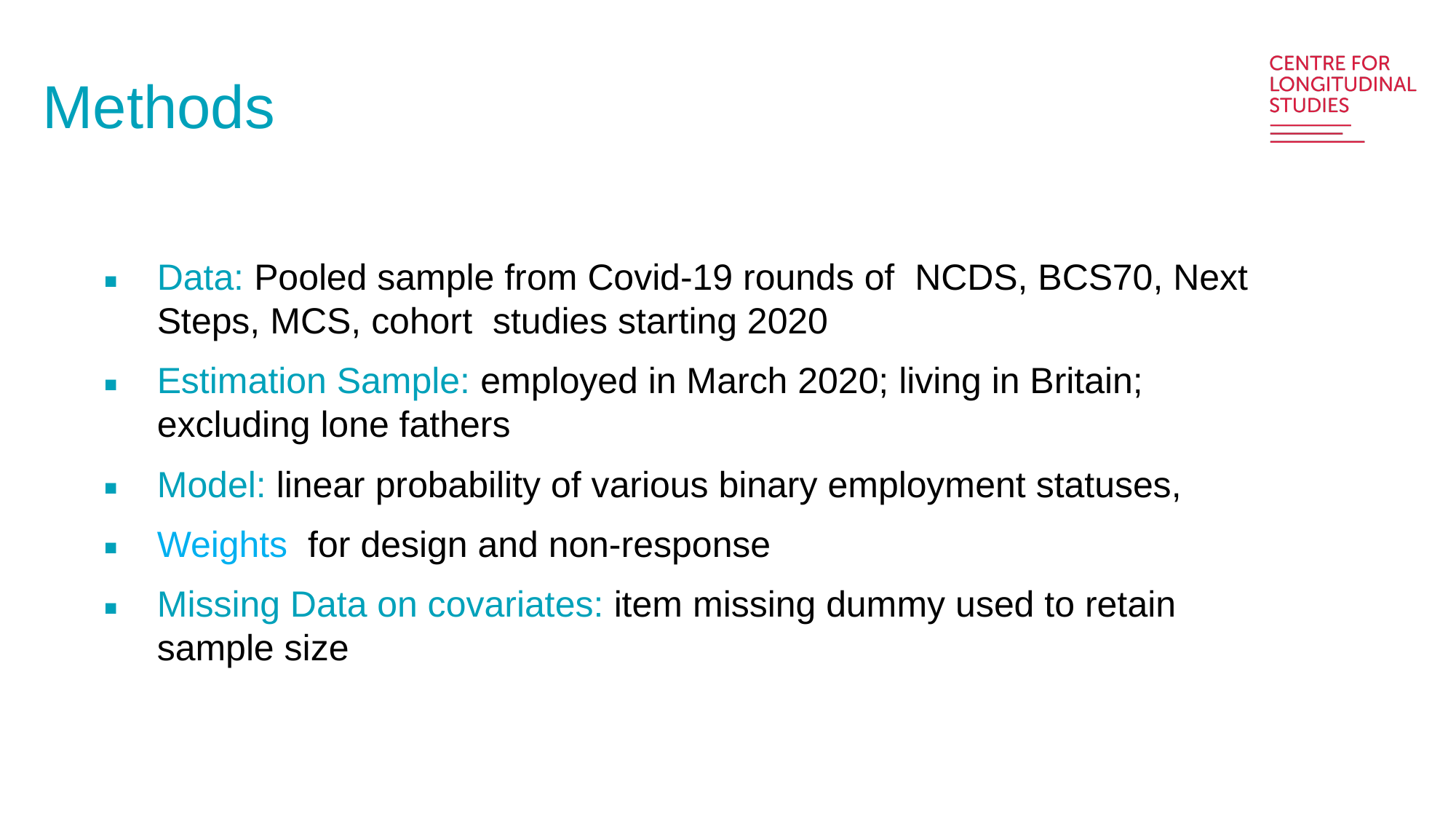

Methods
Data: Pooled sample from Covid-19 rounds of  NCDS, BCS70, Next Steps, MCS, cohort  studies starting 2020
Estimation Sample: employed in March 2020; living in Britain; excluding lone fathers
Model: linear probability of various binary employment statuses,
Weights  for design and non-response
Missing Data on covariates: item missing dummy used to retain sample size